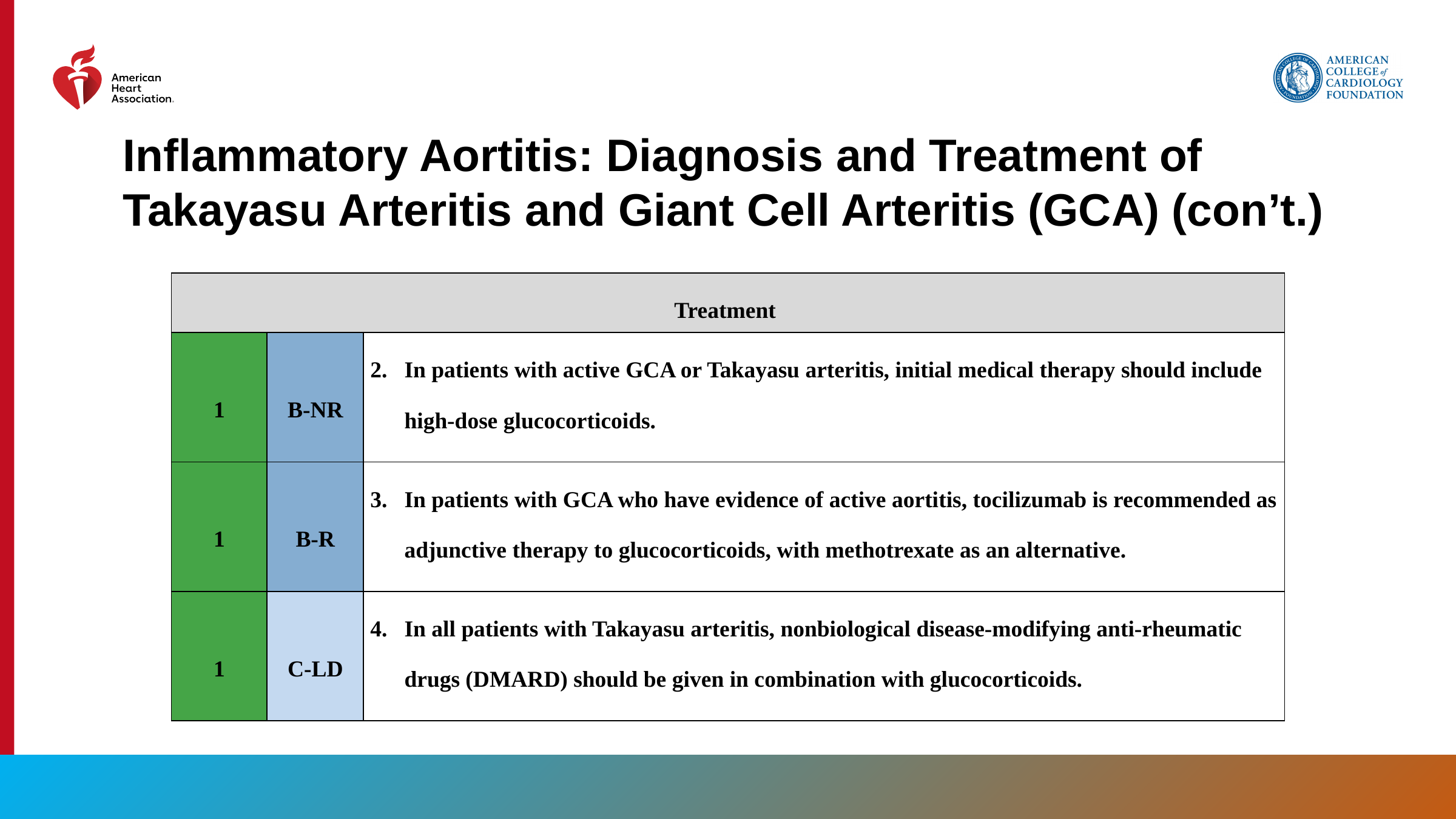

Inflammatory Aortitis: Diagnosis and Treatment of Takayasu Arteritis and Giant Cell Arteritis (GCA) (con’t.)
| Treatment |  |  |
| --- | --- | --- |
| 1 | B-NR | In patients with active GCA or Takayasu arteritis, initial medical therapy should include high-dose glucocorticoids. |
| 1 | B-R | In patients with GCA who have evidence of active aortitis, tocilizumab is recommended as adjunctive therapy to glucocorticoids, with methotrexate as an alternative. |
| 1 | C-LD | In all patients with Takayasu arteritis, nonbiological disease-modifying anti-rheumatic drugs (DMARD) should be given in combination with glucocorticoids. |
190